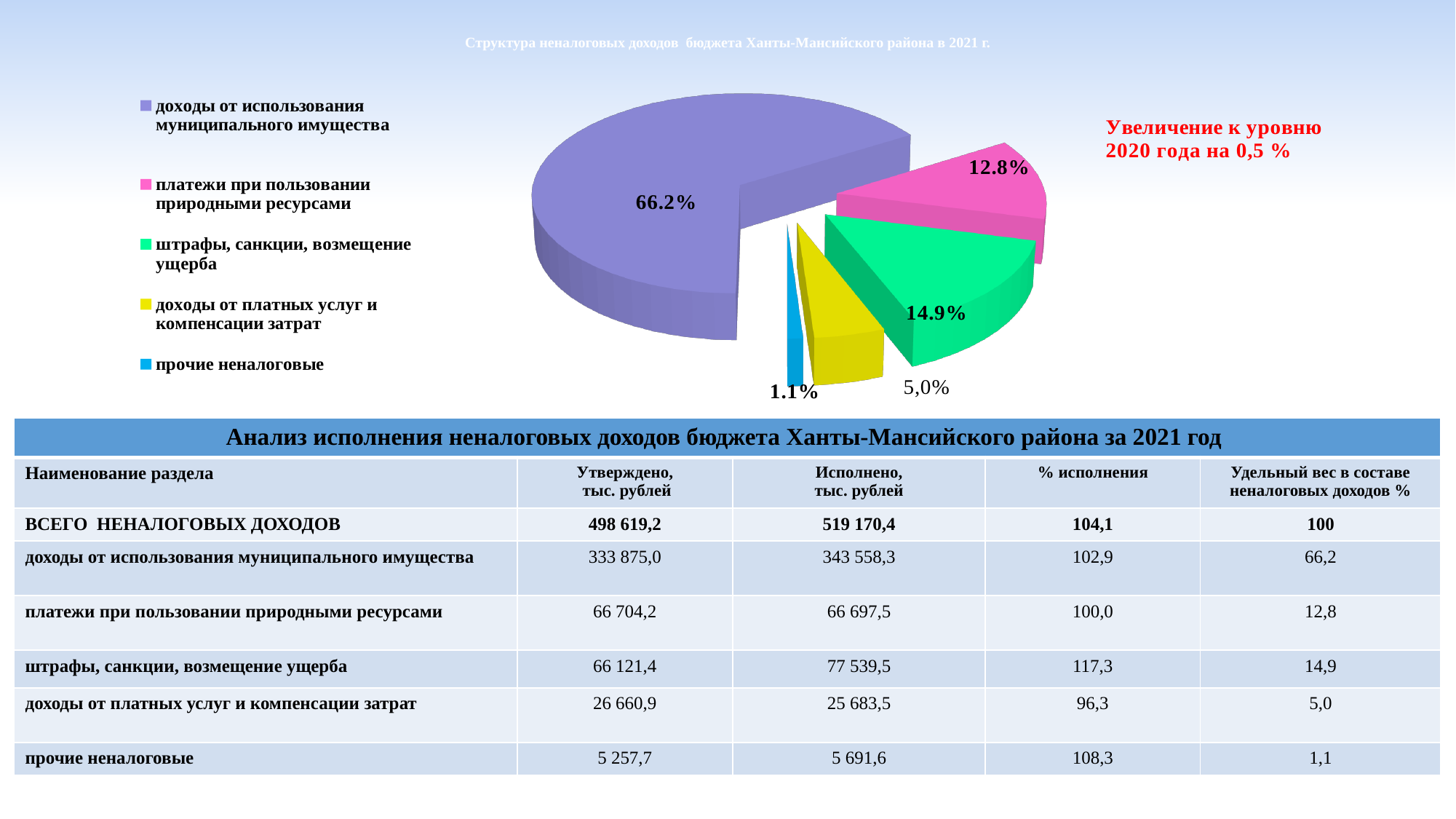

# Структура неналоговых доходов  бюджета Ханты-Мансийского района в 2021 г.

[unsupported chart]

| Анализ исполнения неналоговых доходов бюджета Ханты-Мансийского района за 2021 год |  |  |  |  |
| --- | --- | --- | --- | --- |
| Наименование раздела | Утверждено, тыс. рублей | Исполнено, тыс. рублей | % исполнения | Удельный вес в составе неналоговых доходов % |
| ВСЕГО НЕНАЛОГОВЫХ ДОХОДОВ | 498 619,2 | 519 170,4 | 104,1 | 100 |
| доходы от использования муниципального имущества | 333 875,0 | 343 558,3 | 102,9 | 66,2 |
| платежи при пользовании природными ресурсами | 66 704,2 | 66 697,5 | 100,0 | 12,8 |
| штрафы, санкции, возмещение ущерба | 66 121,4 | 77 539,5 | 117,3 | 14,9 |
| доходы от платных услуг и компенсации затрат | 26 660,9 | 25 683,5 | 96,3 | 5,0 |
| прочие неналоговые | 5 257,7 | 5 691,6 | 108,3 | 1,1 |